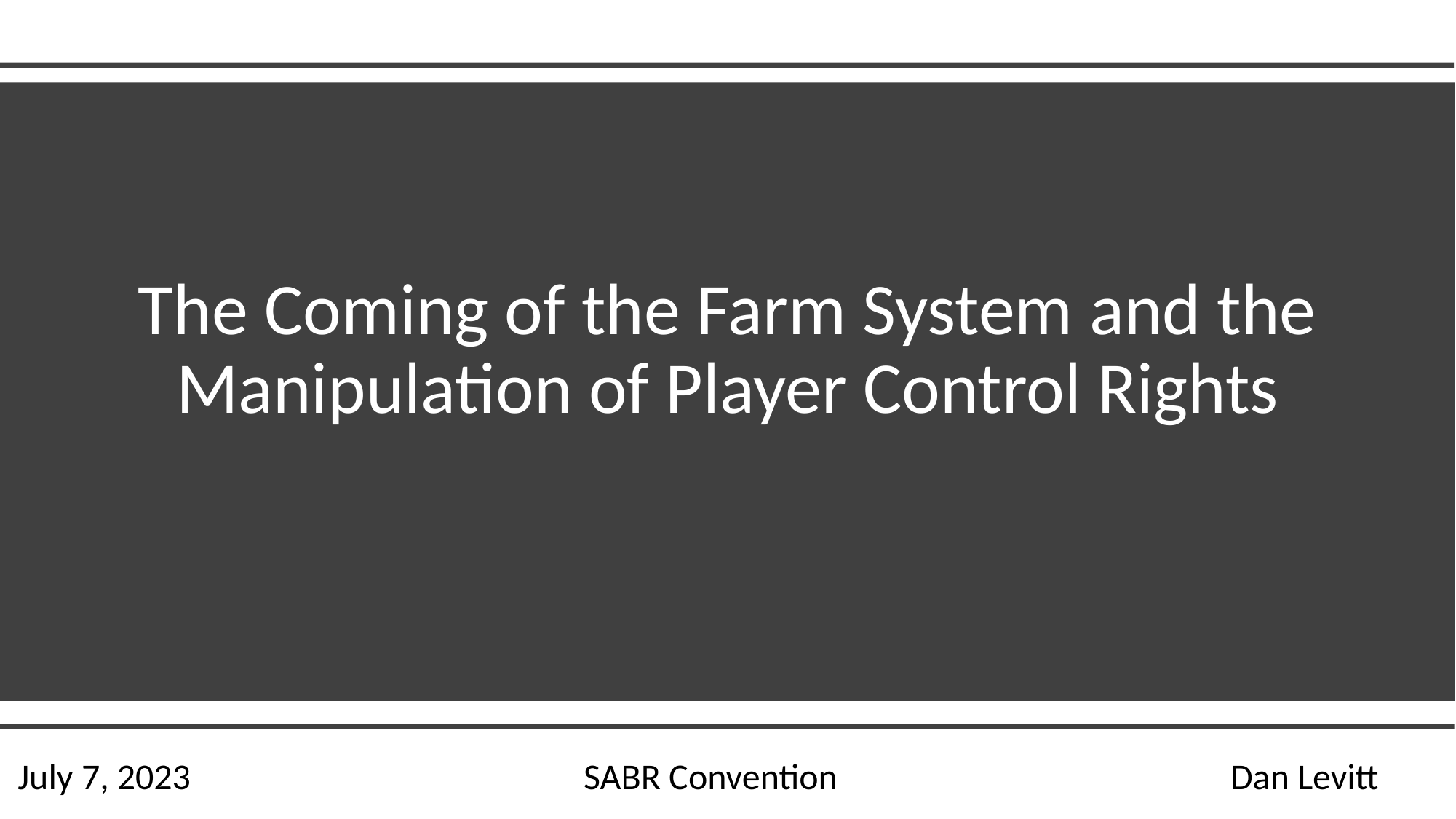

The Coming of the Farm System and the Manipulation of Player Control Rights

 July 7, 2023                                                SABR Convention                                                Dan Levitt